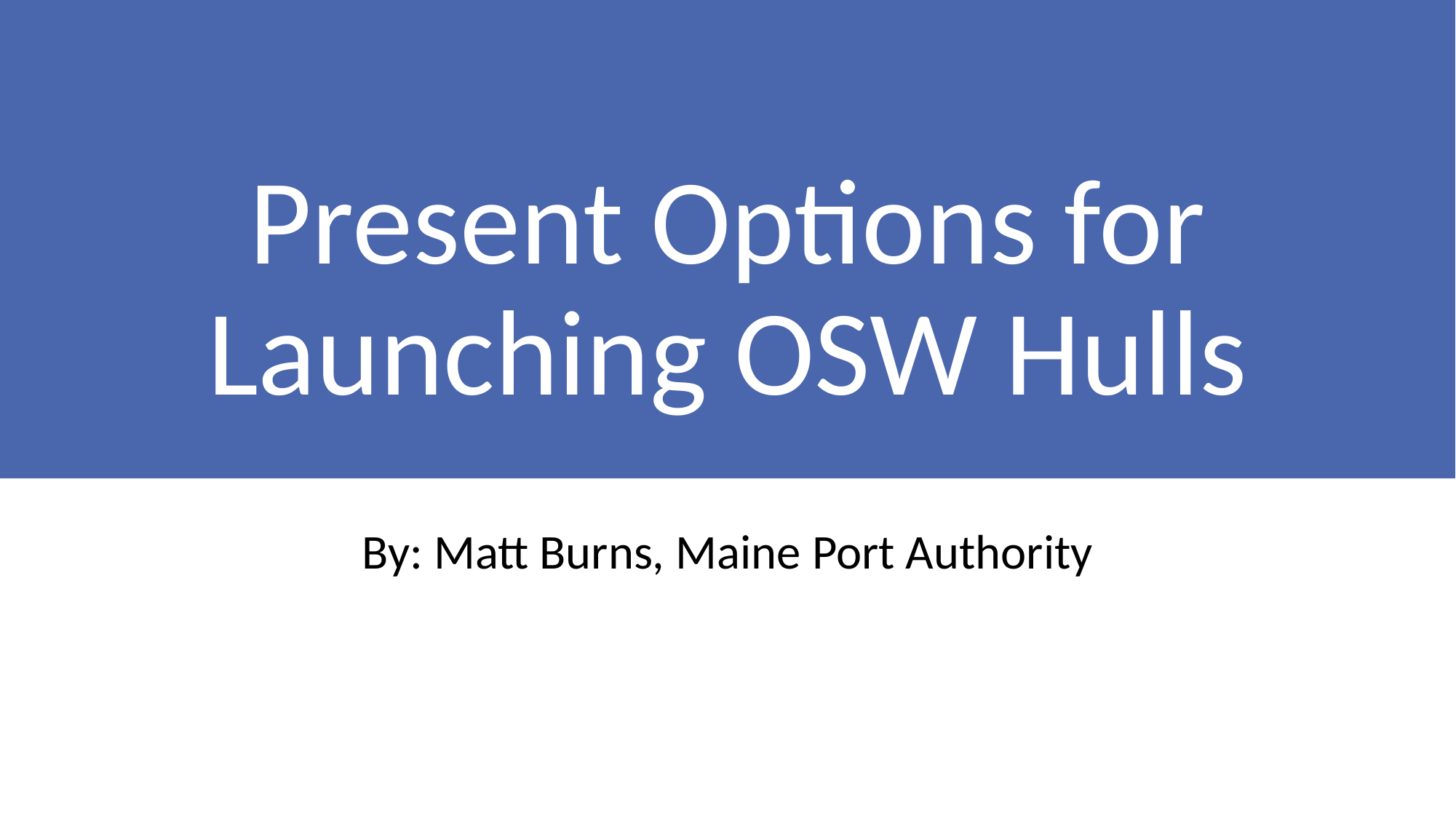

# Present Options for Launching OSW Hulls
By: Matt Burns, Maine Port Authority